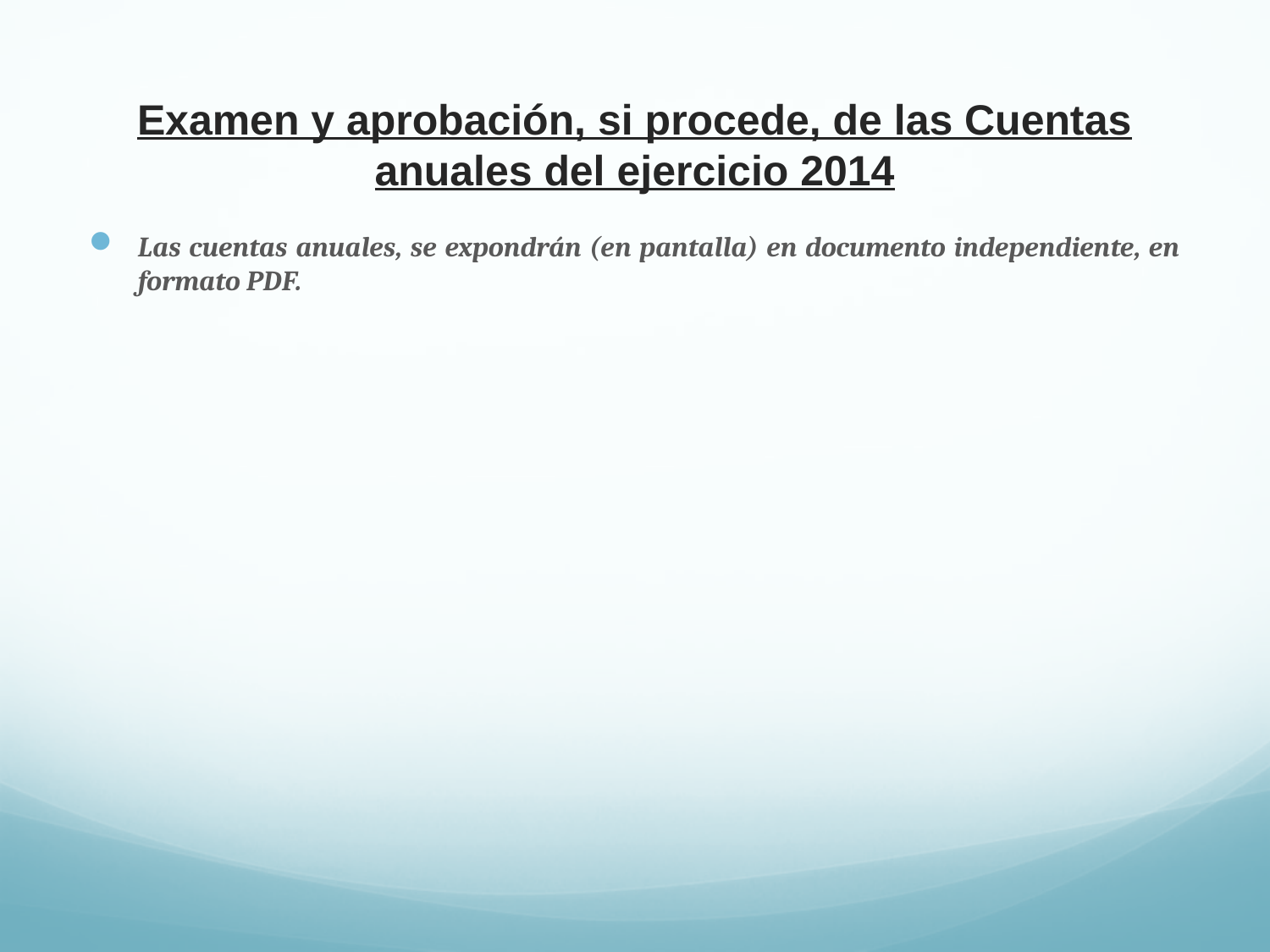

# Examen y aprobación, si procede, de las Cuentas anuales del ejercicio 2014
Las cuentas anuales, se expondrán (en pantalla) en documento independiente, en formato PDF.